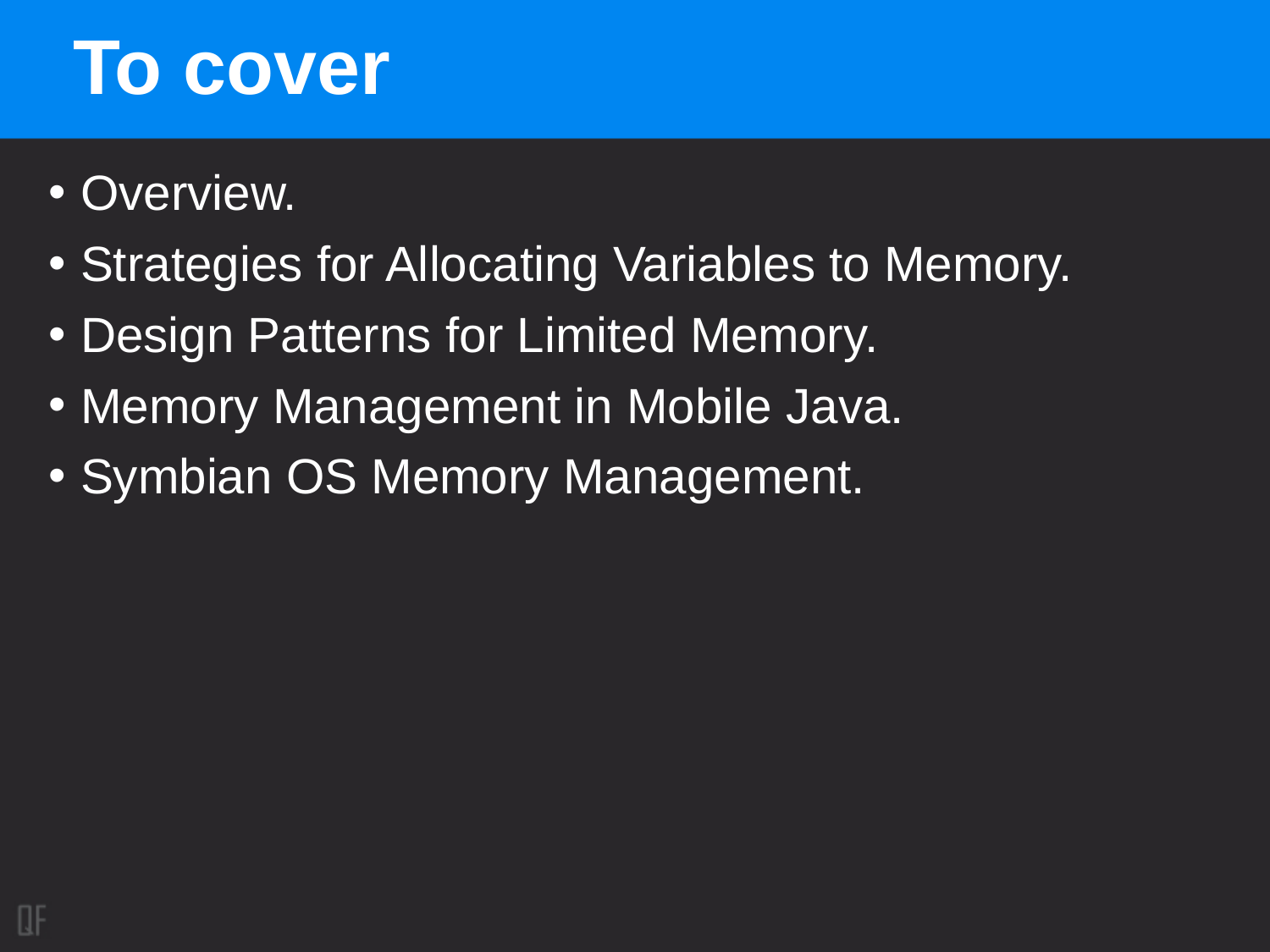

# To cover
Overview.
Strategies for Allocating Variables to Memory.
Design Patterns for Limited Memory.
Memory Management in Mobile Java.
Symbian OS Memory Management.